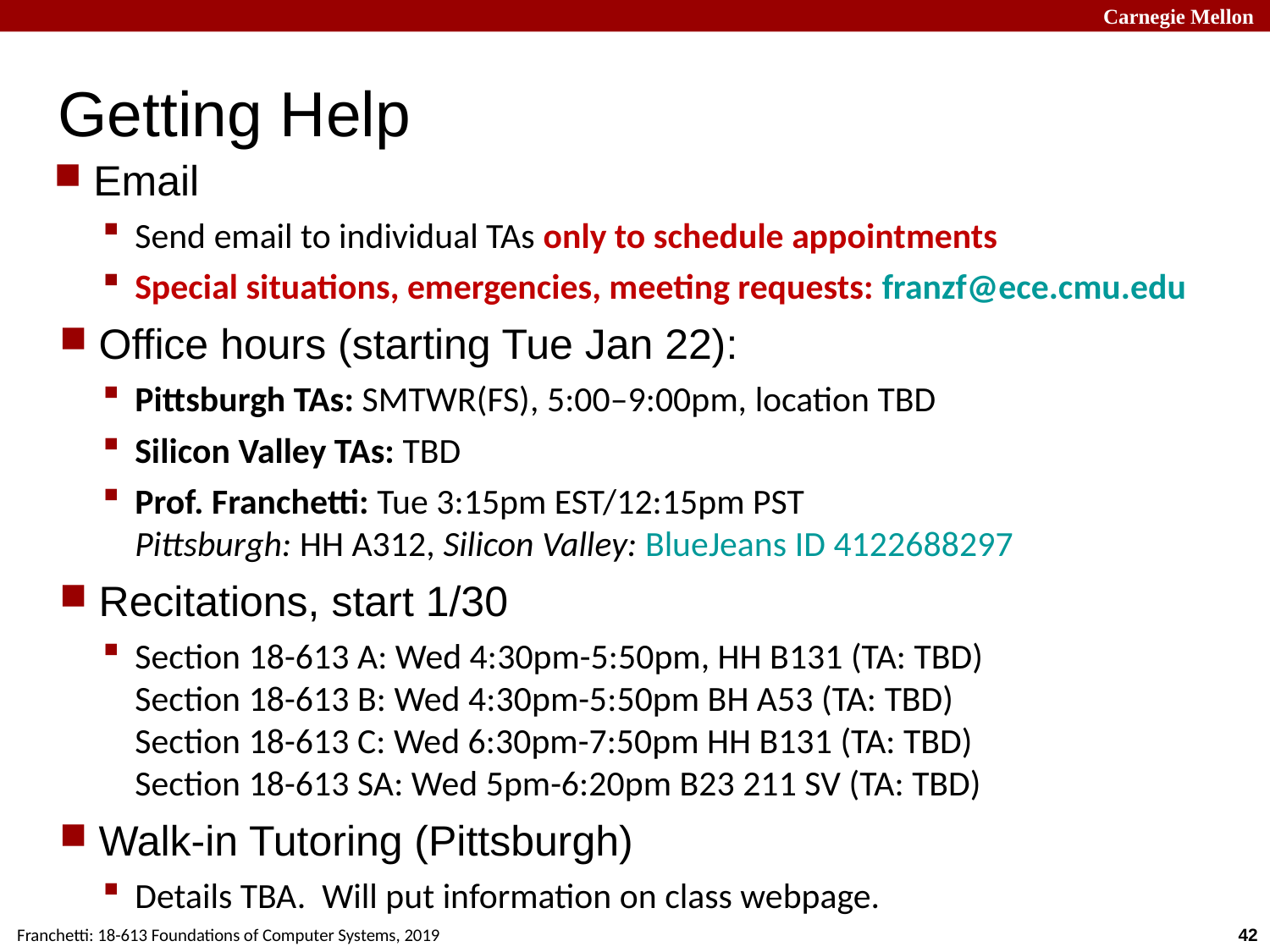

Getting Help
Email
Send email to individual TAs only to schedule appointments
Special situations, emergencies, meeting requests: franzf@ece.cmu.edu
Office hours (starting Tue Jan 22):
Pittsburgh TAs: SMTWR(FS), 5:00–9:00pm, location TBD
Silicon Valley TAs: TBD
Prof. Franchetti: Tue 3:15pm EST/12:15pm PST
Pittsburgh: HH A312, Silicon Valley: BlueJeans ID 4122688297
Recitations, start 1/30
Section 18-613 A: Wed 4:30pm-5:50pm, HH B131 (TA: TBD) 
Section 18-613 B: Wed 4:30pm-5:50pm BH A53 (TA: TBD) 
Section 18-613 C: Wed 6:30pm-7:50pm HH B131 (TA: TBD) 
Section 18-613 SA: Wed 5pm-6:20pm B23 211 SV (TA: TBD)
Walk-in Tutoring (Pittsburgh)
Details TBA.  Will put information on class webpage.